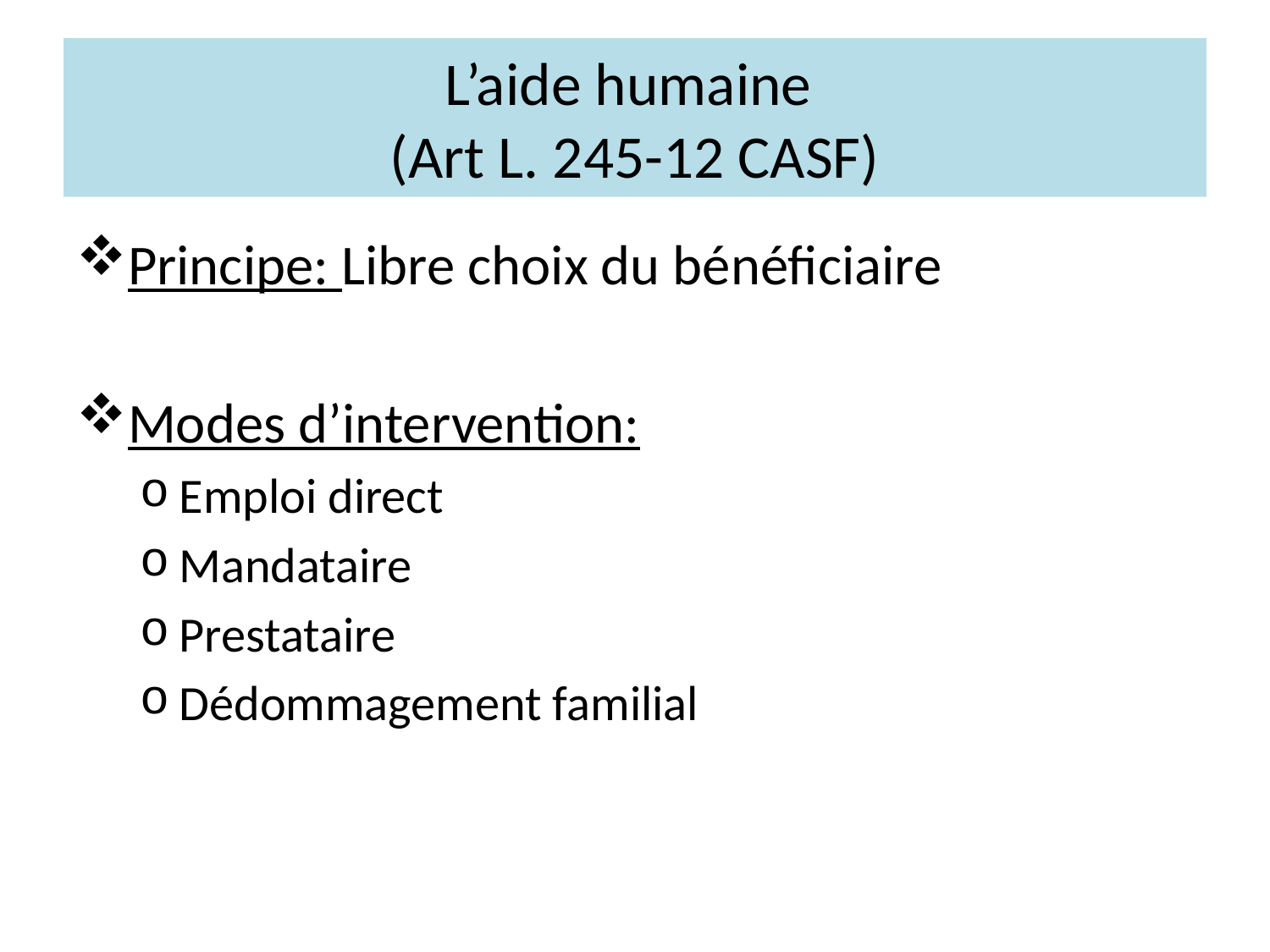

# L’aide humaine (Art L. 245-12 CASF)
Principe: Libre choix du bénéficiaire

Modes d’intervention:
Emploi direct
Mandataire
Prestataire
Dédommagement familial